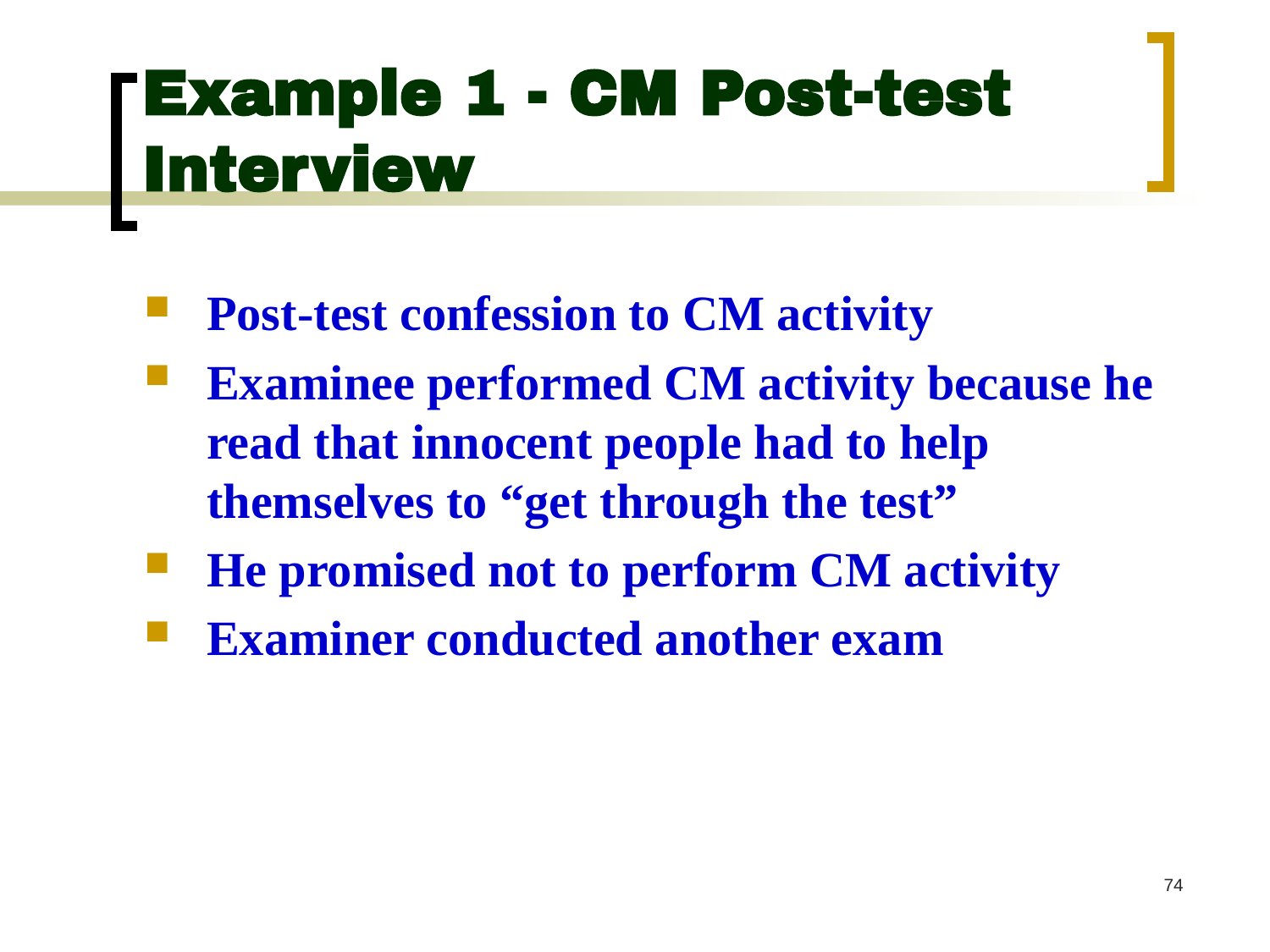

# Example 1 - CM Post-test Interview
Post-test confession to CM activity
Examinee performed CM activity because he read that innocent people had to help themselves to “get through the test”
He promised not to perform CM activity
Examiner conducted another exam
74